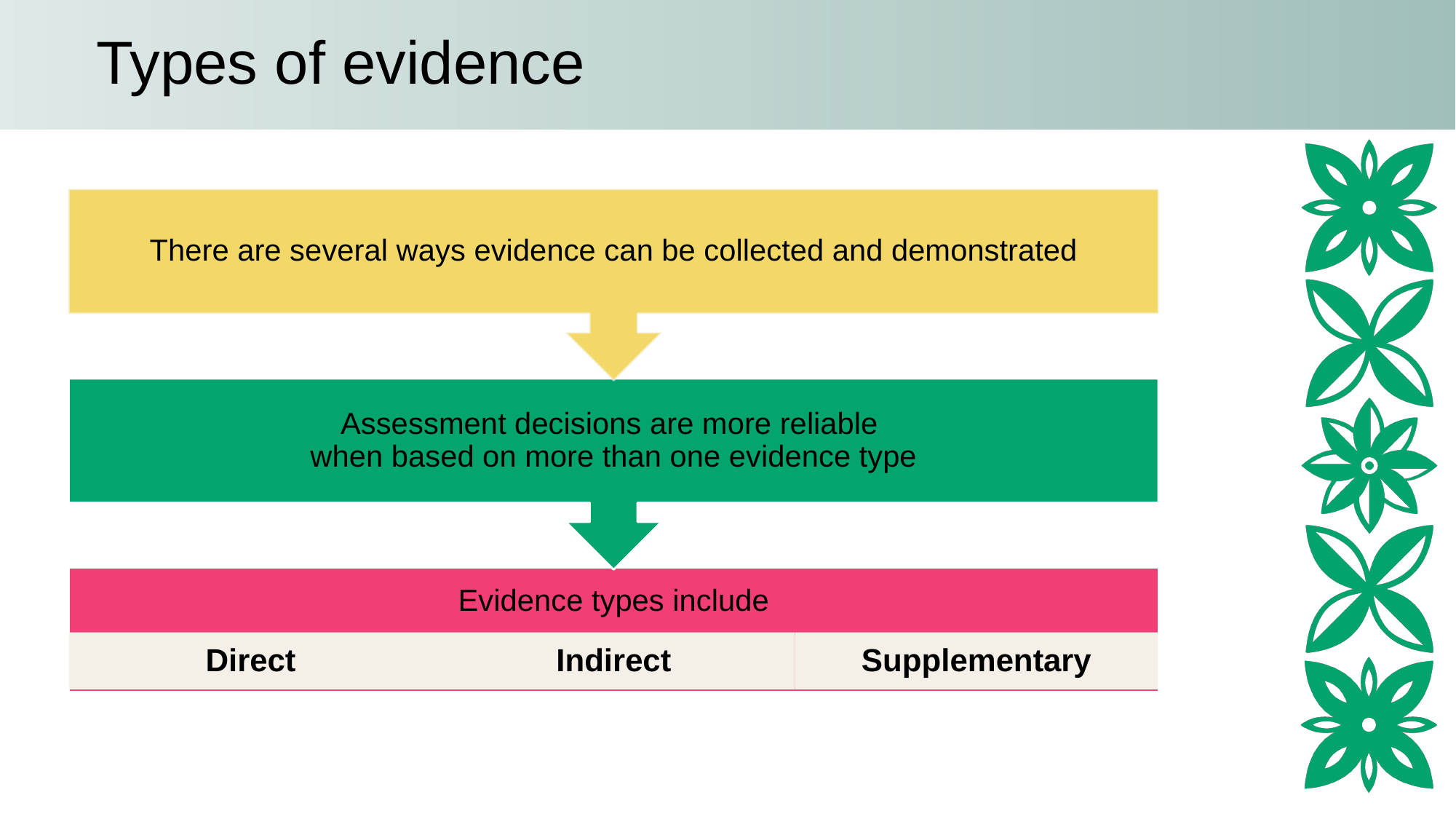

# Types of evidence
Evidence types include
Direct
Indirect
Supplementary
Assessment decisions are more reliable
when based on more than one evidence type
There are several ways evidence can be collected and demonstrated